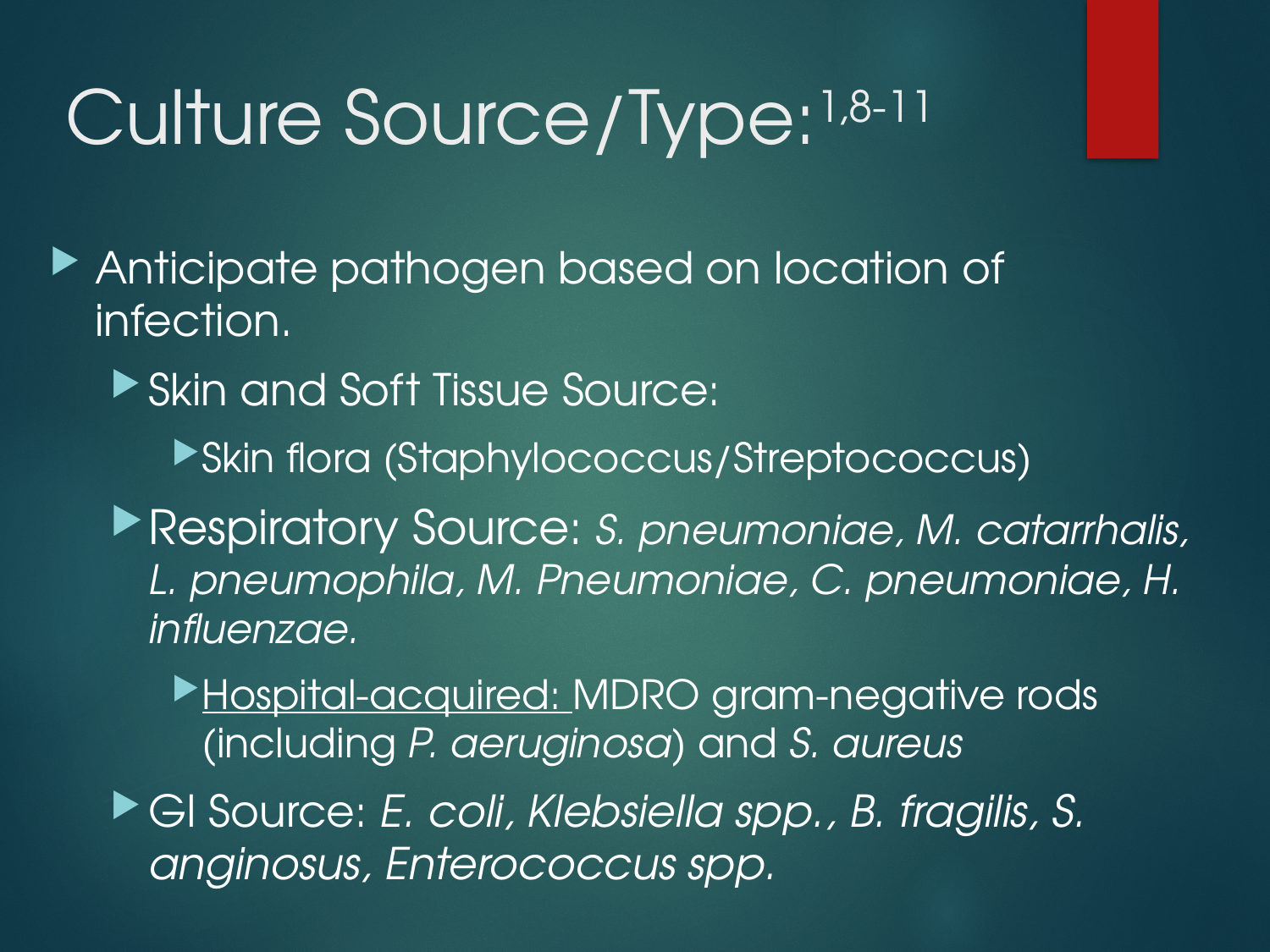

Culture Source/Type:1,8-11
Anticipate pathogen based on location of infection.
Skin and Soft Tissue Source:
Skin flora (Staphylococcus/Streptococcus)
Respiratory Source: S. pneumoniae, M. catarrhalis, L. pneumophila, M. Pneumoniae, C. pneumoniae, H. influenzae.
Hospital-acquired: MDRO gram-negative rods (including P. aeruginosa) and S. aureus
GI Source: E. coli, Klebsiella spp., B. fragilis, S. anginosus, Enterococcus spp.